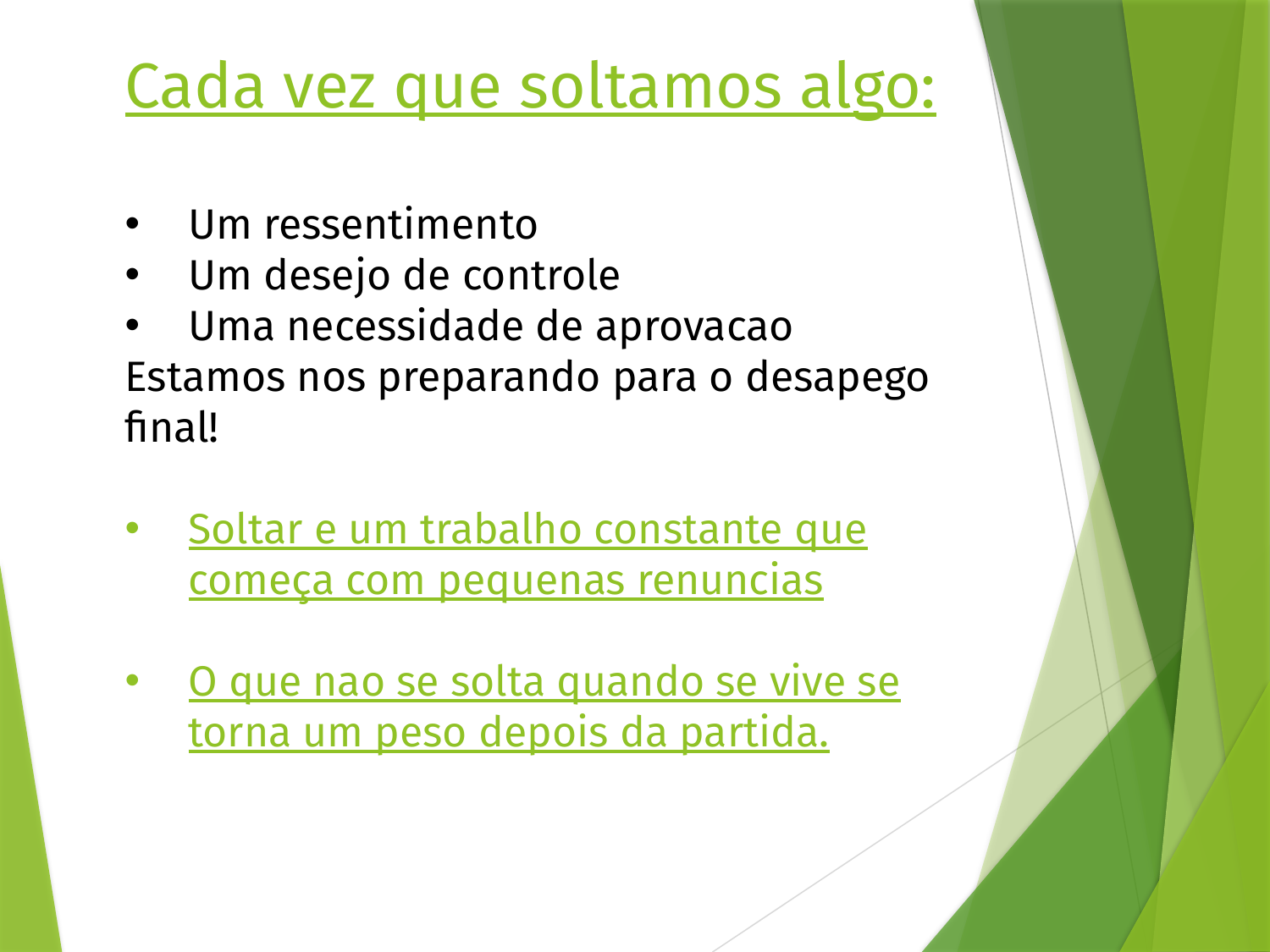

Cada vez que soltamos algo:

Um ressentimento
Um desejo de controle
Uma necessidade de aprovacao
Estamos nos preparando para o desapego final!

Soltar e um trabalho constante que começa com pequenas renuncias

O que nao se solta quando se vive se torna um peso depois da partida.